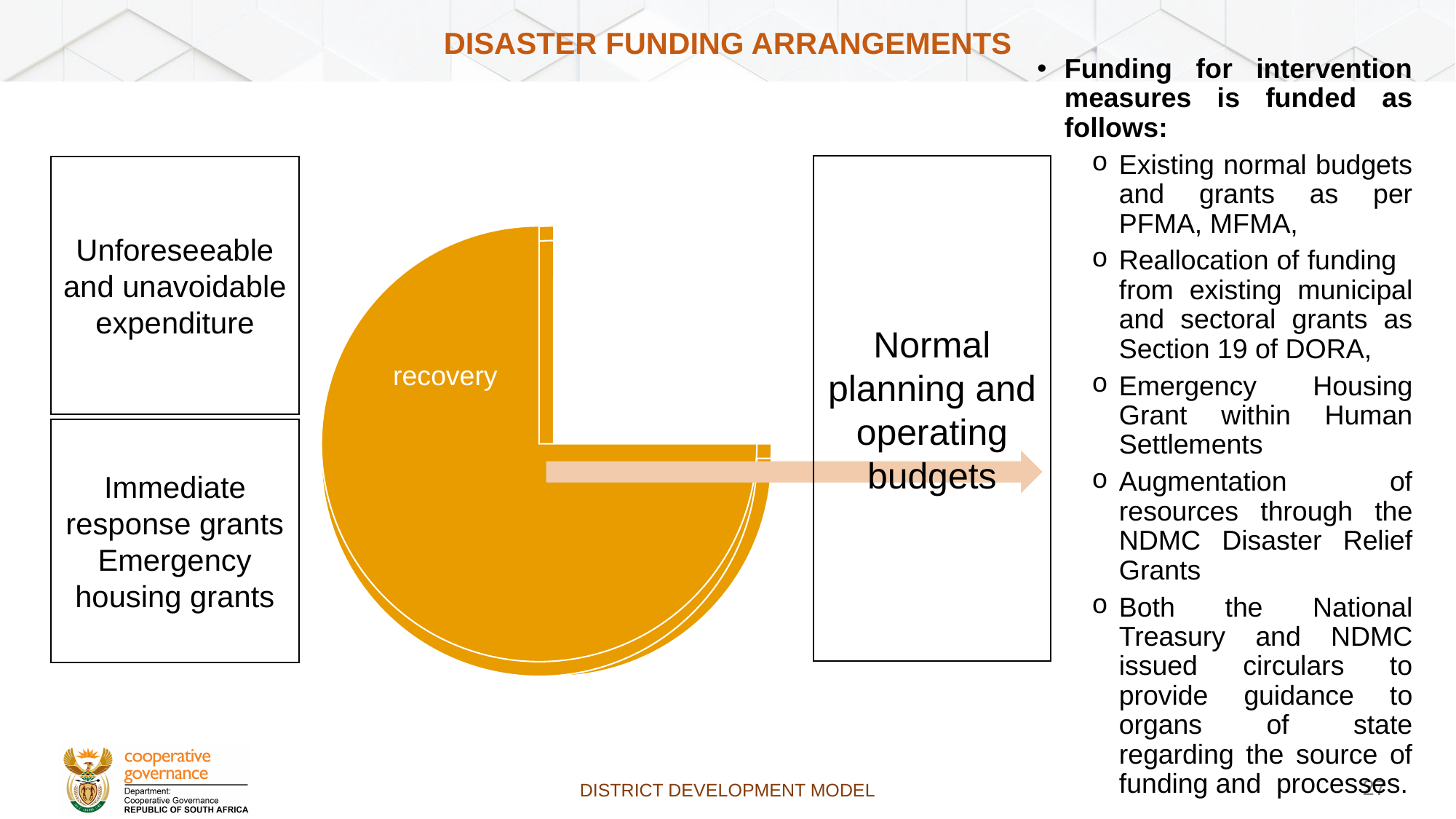

DISASTER FUNDING ARRANGEMENTS
Funding for intervention measures is funded as follows:
Existing normal budgets and grants as per PFMA, MFMA,
Reallocation of funding   from existing municipal and sectoral grants as Section 19 of DORA,
Emergency Housing Grant within Human Settlements
Augmentation of resources through the NDMC Disaster Relief Grants
Both the National Treasury and NDMC issued circulars to provide guidance to organs of state regarding the source of funding and  processes.

Normal planning and operating budgets
Unforeseeable and unavoidable expenditure
mitigation
response
recovery
Immediate response grants
Emergency housing grants